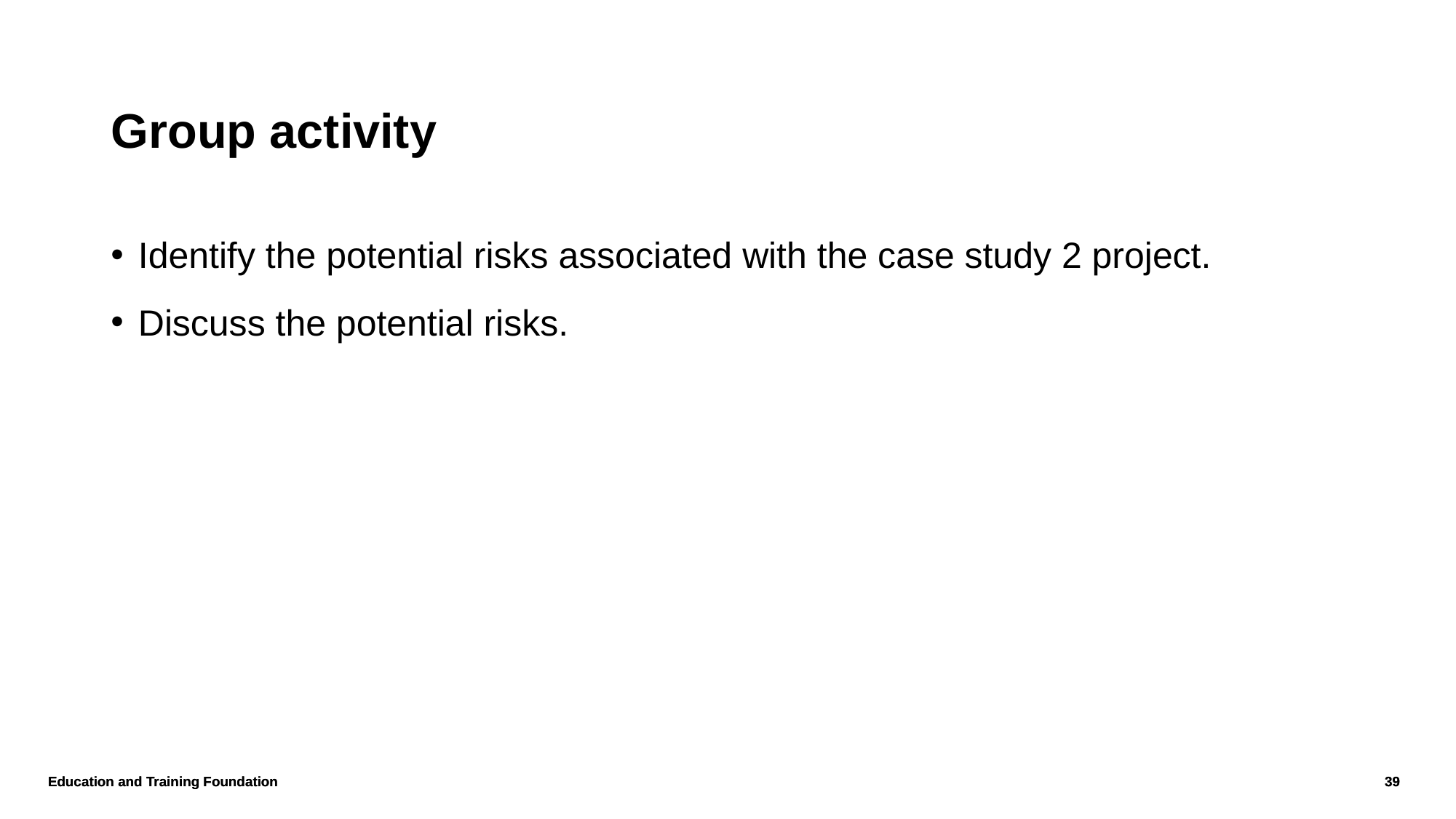

# Group activity
Identify the potential risks associated with the case study 2 project.
Discuss the potential risks.

Education and Training Foundation
39